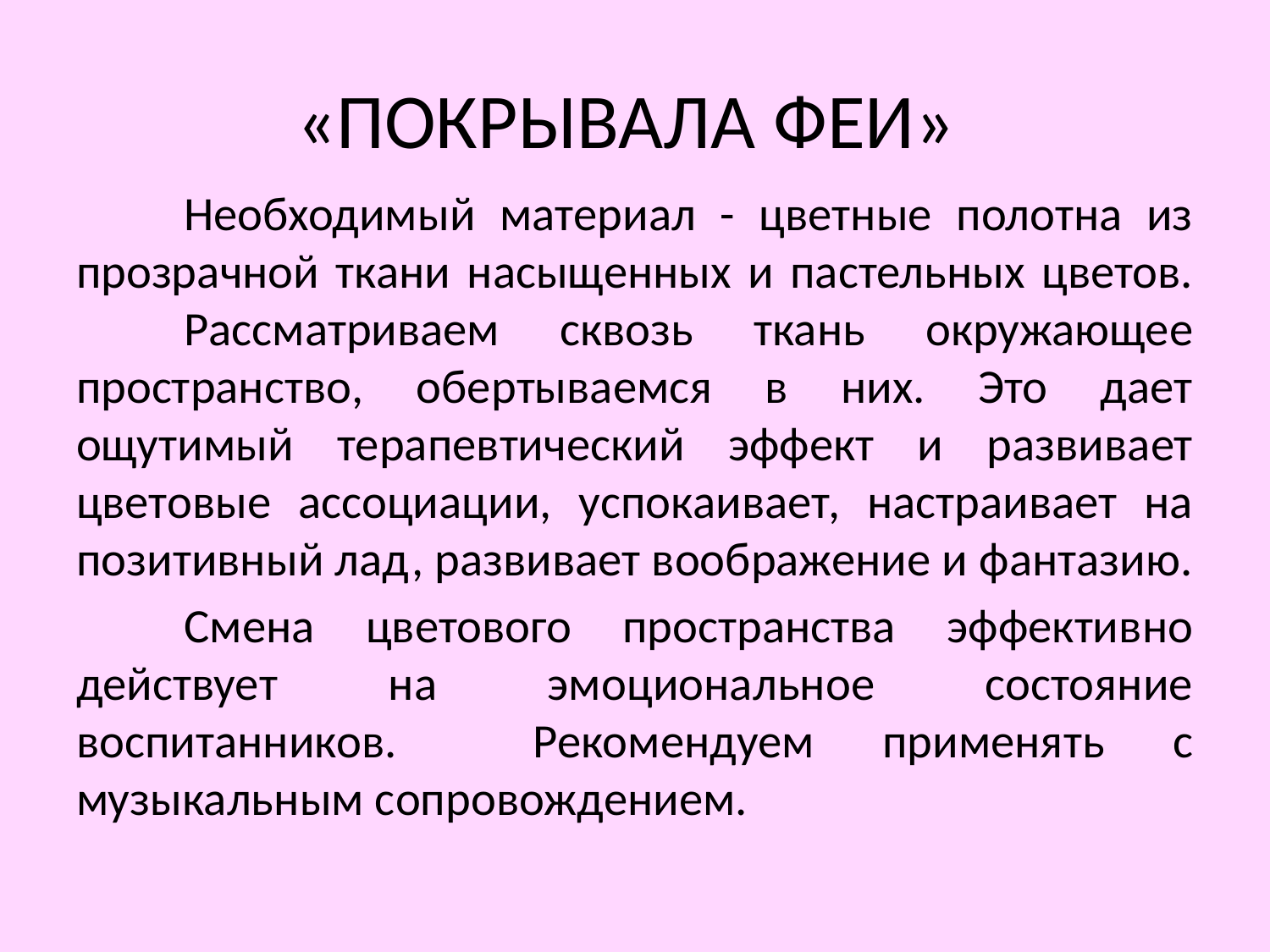

# «ПОКРЫВАЛА ФЕИ»
	Необходимый материал - цветные полотна из прозрачной ткани насыщенных и пастельных цветов. 	Рассматриваем сквозь ткань окружающее пространство, обертываемся в них. Это дает ощутимый терапевтический эффект и развивает цветовые ассоциации, успокаивает, настраивает на позитивный лад, развивает воображение и фантазию.
	Смена цветового пространства эффективно действует на эмоциональное состояние воспитанников.  Рекомендуем применять с музыкальным сопровождением.